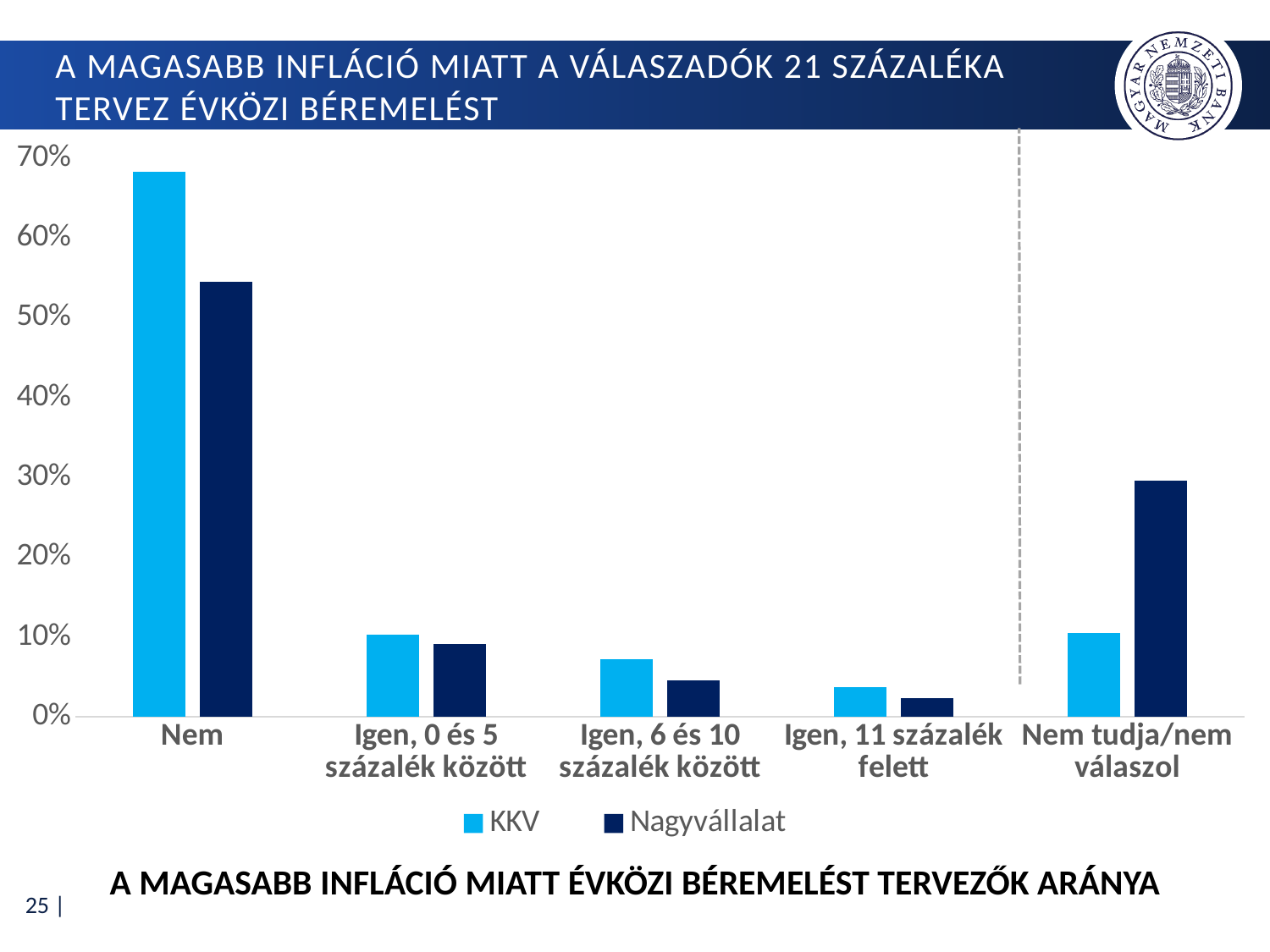

# a magasabb infláció miatt a válaszadók 21 százaléka tervez évközi béremelést

### Chart

| Category | KKV | Nagyvállalat |
|---|---|---|
| Nem | 0.6835016835016835 | 0.5454545454545454 |
| Igen, 0 és 5 százalék között | 0.1026936026936027 | 0.09090909090909091 |
| Igen, 6 és 10 százalék között | 0.0723905723905724 | 0.045454545454545456 |
| Igen, 11 százalék felett | 0.037037037037037035 | 0.022727272727272728 |
| Nem tudja/nem válaszol | 0.10437710437710437 | 0.29545454545454547 |
A magasabb infláció miatt évközi béremelést tervezők aránya